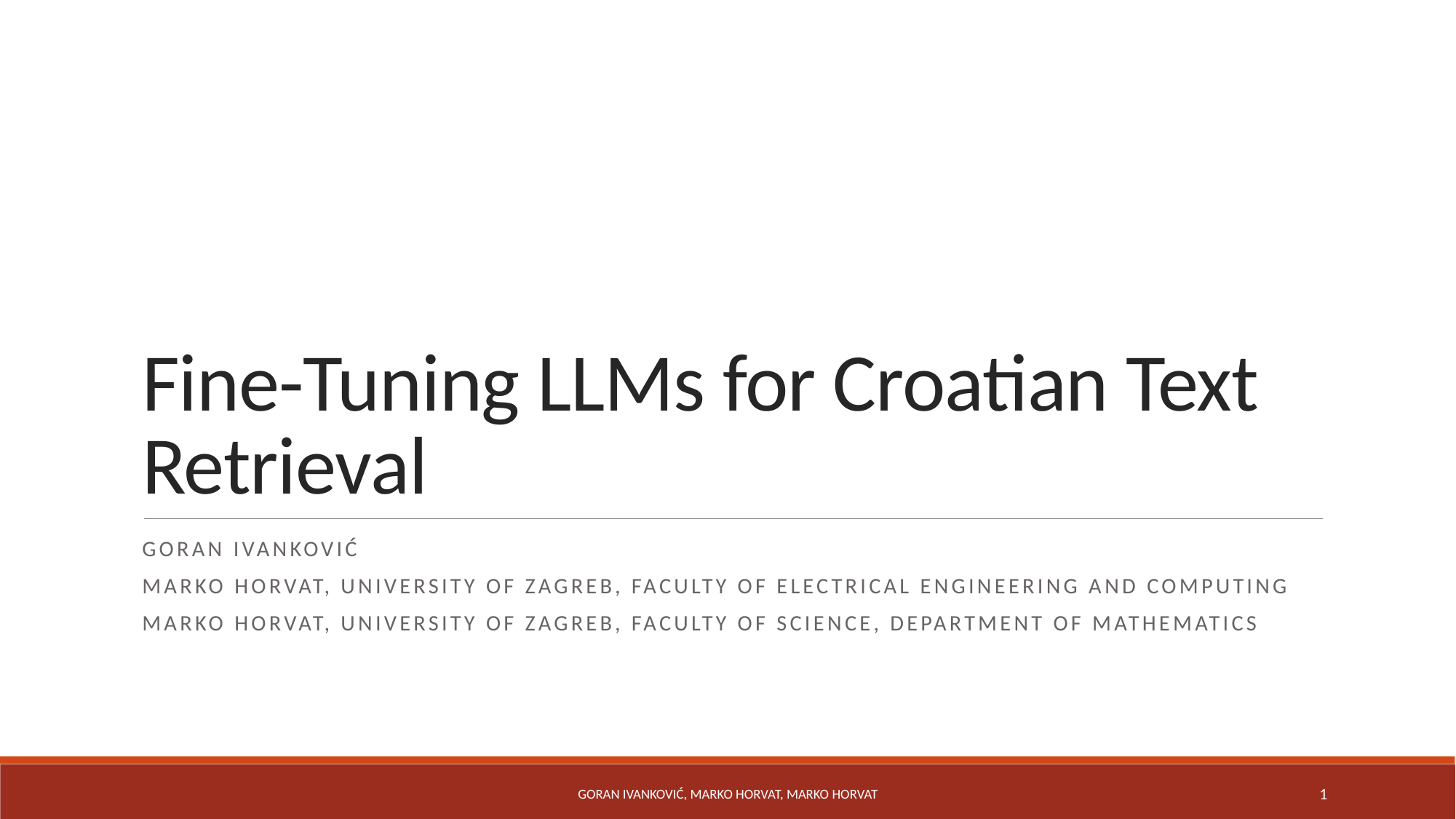

# Fine-Tuning LLMs for Croatian Text Retrieval
Goran Ivanković
Marko Horvat, University of Zagreb, Faculty of Electrical Engineering and Computing
Marko Horvat, University of Zagreb, Faculty of Science, Department of Mathematics
Goran Ivanković, Marko Horvat, Marko Horvat
1